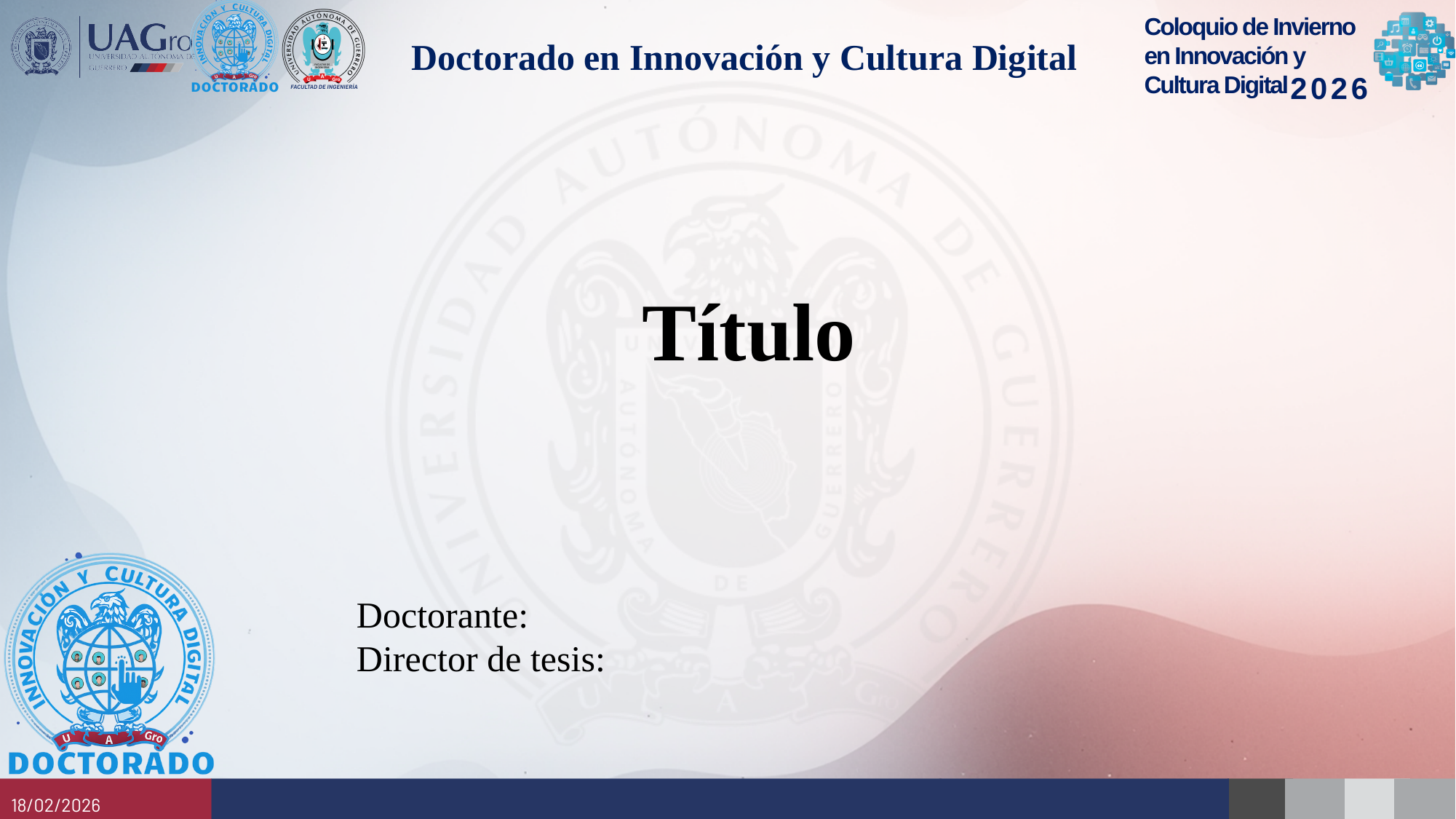

Doctorado en Innovación y Cultura Digital
Título
Doctorante:
Director de tesis: